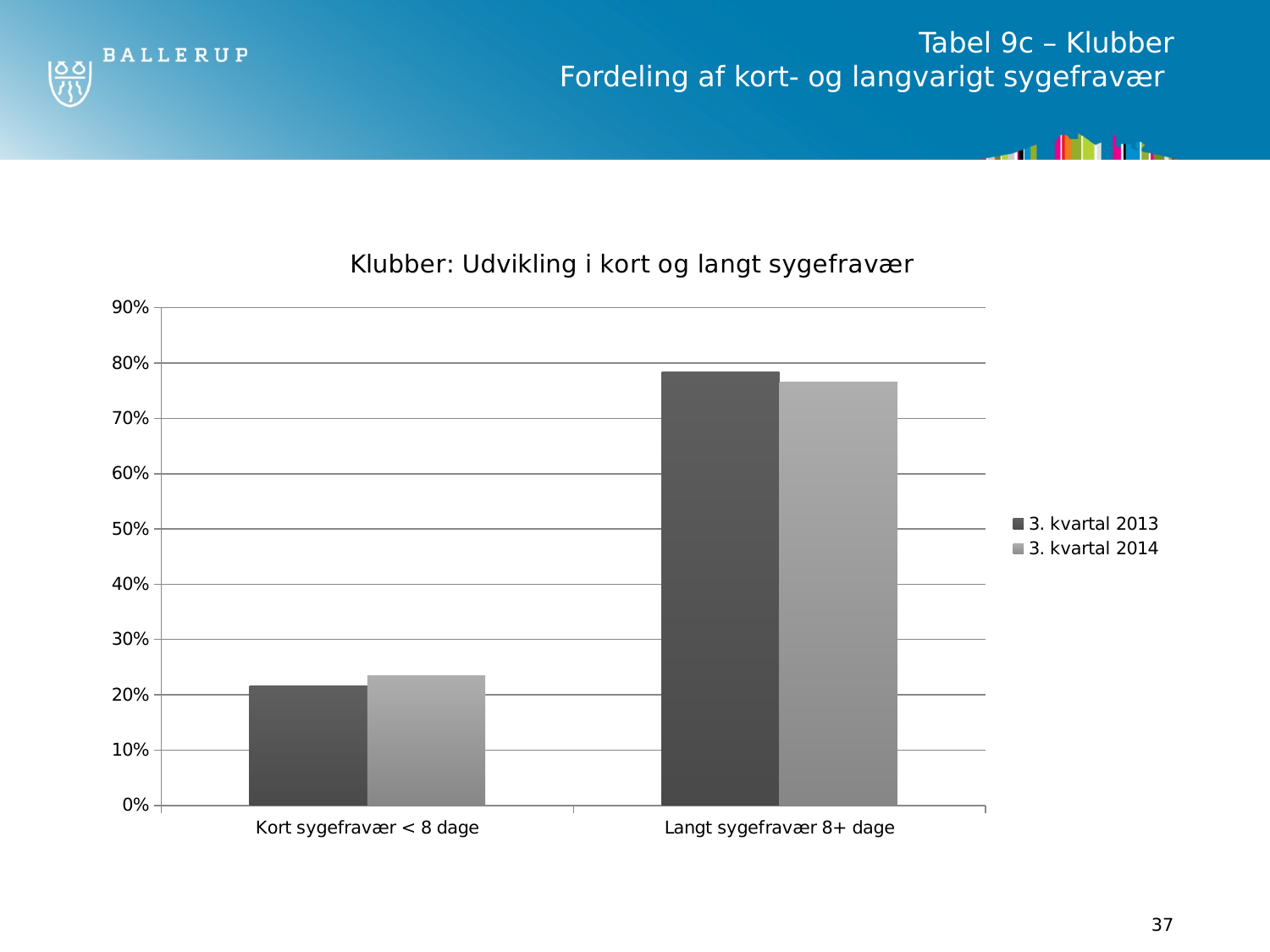

# Tabel 9c – Klubber Fordeling af kort- og langvarigt sygefravær

### Chart: Klubber: Udvikling i kort og langt sygefravær

| Category | 3. kvartal 2013 | 3. kvartal 2014 |
|---|---|---|
| Kort sygefravær < 8 dage | 0.21611840638160973 | 0.23455377574370712 |
| Langt sygefravær 8+ dage | 0.7838815936183908 | 0.7654462242562929 |
37